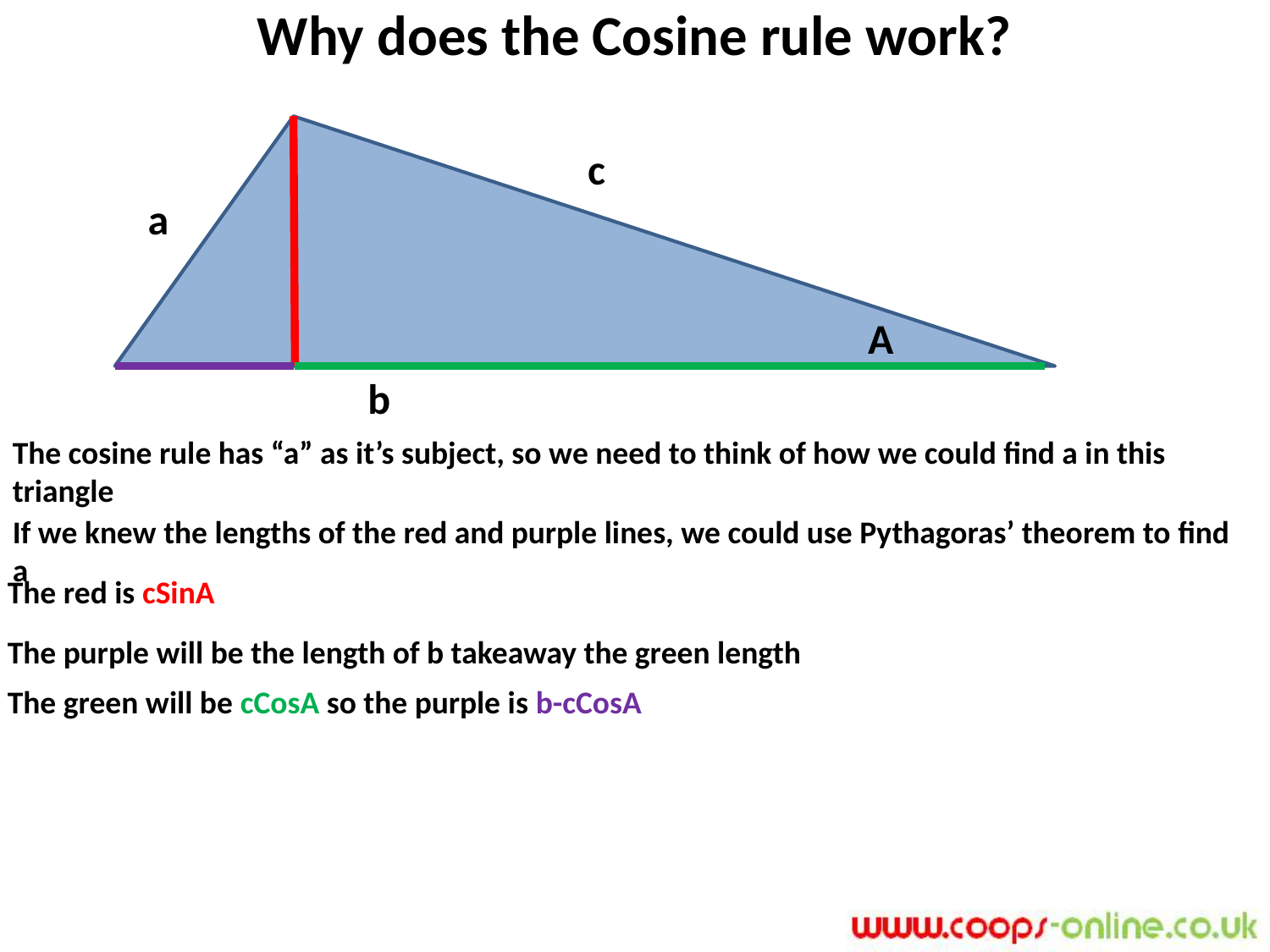

# Why does the Cosine rule work?

c
a
A
b
The cosine rule has “a” as it’s subject, so we need to think of how we could find a in this triangle
If we knew the lengths of the red and purple lines, we could use Pythagoras’ theorem to find a
The red is cSinA
The purple will be the length of b takeaway the green length
The green will be cCosA so the purple is b-cCosA